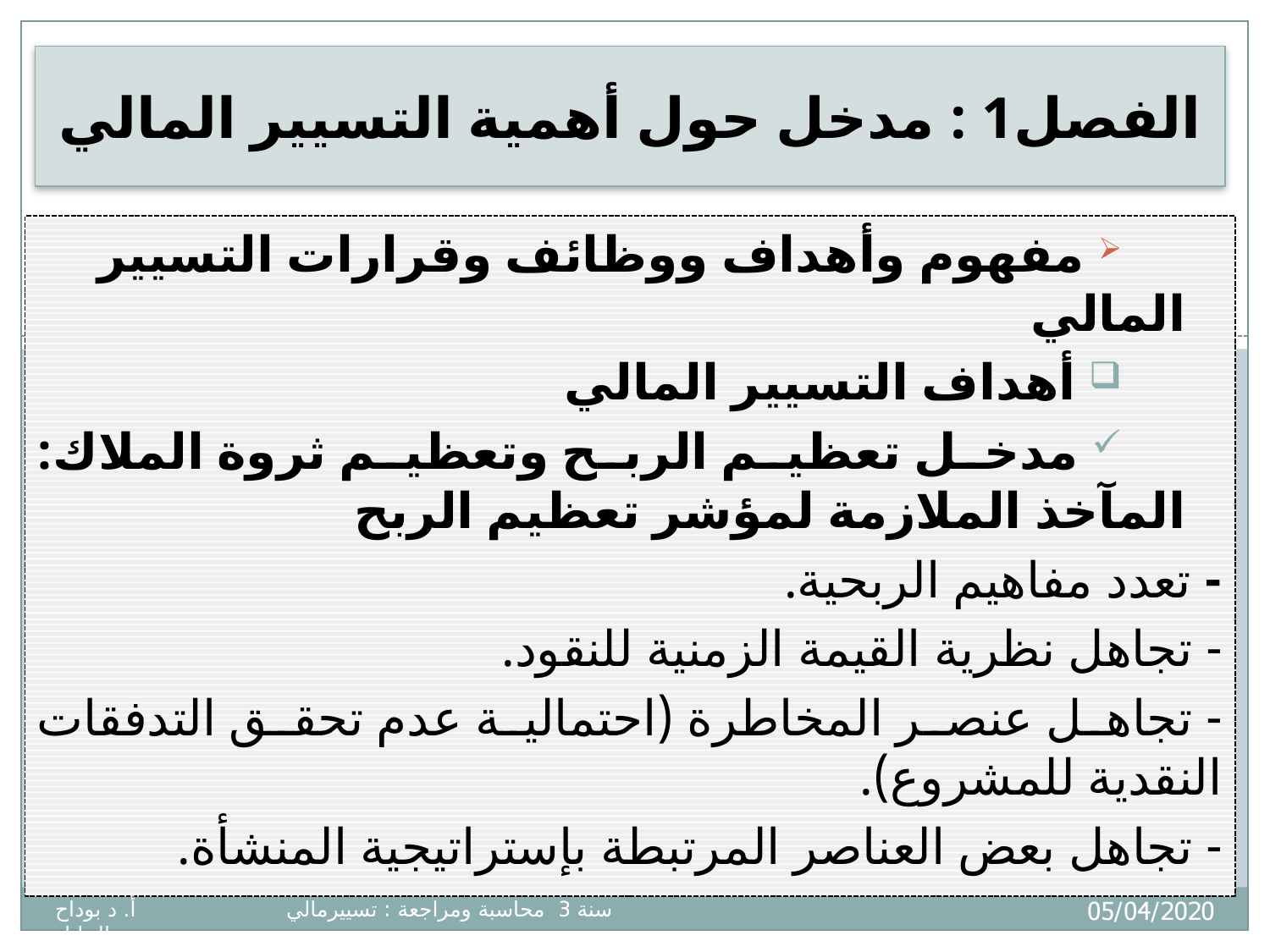

# الفصل1 : مدخل حول أهمية التسيير المالي
	 مفهوم وأهداف ووظائف وقرارات التسيير المالي
 أهداف التسيير المالي
 مدخل تعظيم الربح وتعظيم ثروة الملاك: المآخذ الملازمة لمؤشر تعظيم الربح
- تعدد مفاهيم الربحية.
- تجاهل نظرية القيمة الزمنية للنقود.
- تجاهل عنصر المخاطرة (احتمالية عدم تحقق التدفقات النقدية للمشروع).
- تجاهل بعض العناصر المرتبطة بإستراتيجية المنشأة.

9
05/04/2020
سنة 3  محاسبة ومراجعة : تسييرمالي                       أ. د بوداح عبدالجليل